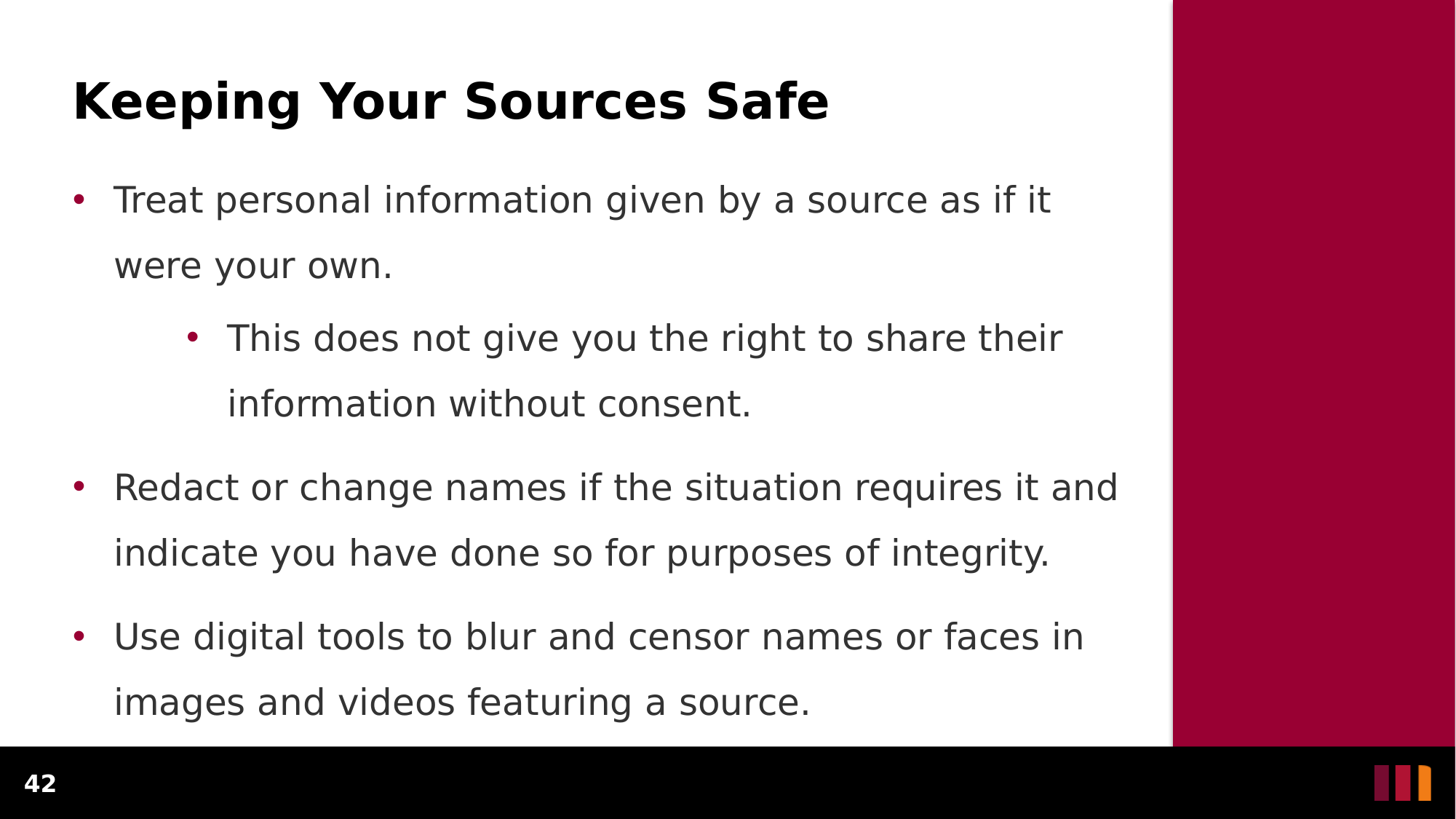

# Keeping Your Sources Safe
Treat personal information given by a source as if it were your own.
This does not give you the right to share their information without consent.
Redact or change names if the situation requires it and indicate you have done so for purposes of integrity.
Use digital tools to blur and censor names or faces in images and videos featuring a source.
42